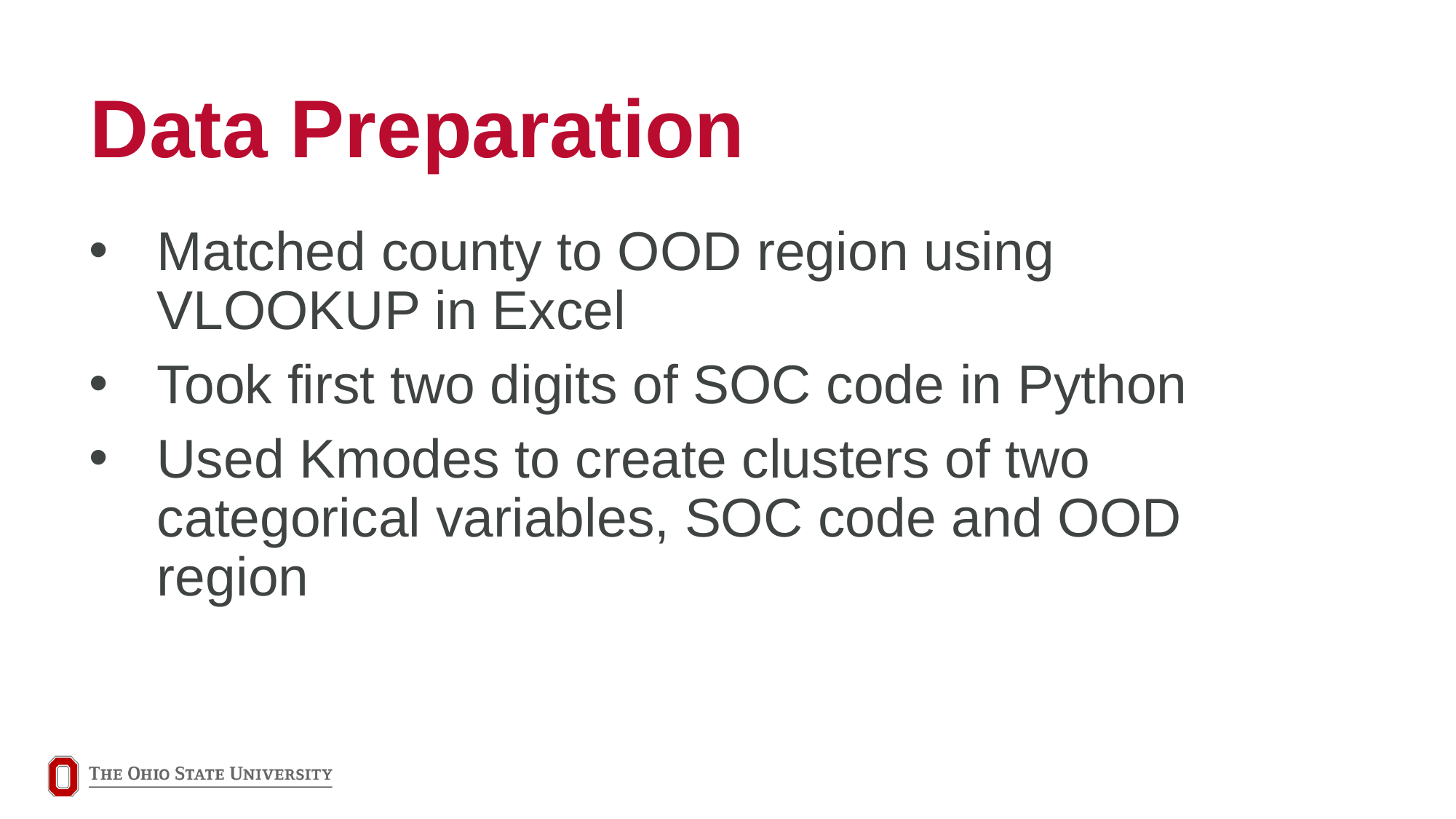

# Data Preparation
Matched county to OOD region using VLOOKUP in Excel
Took first two digits of SOC code in Python
Used Kmodes to create clusters of two categorical variables, SOC code and OOD region